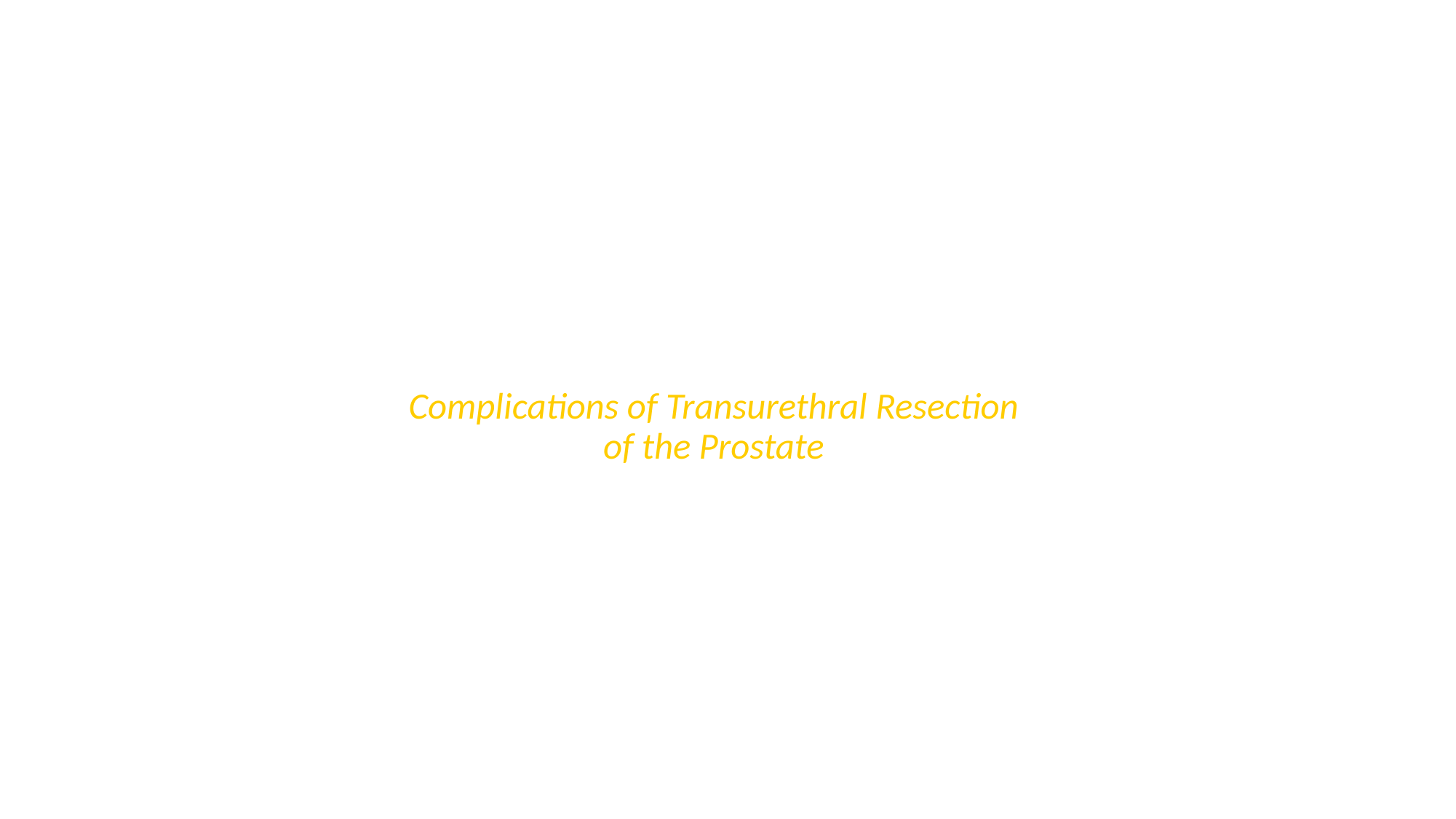

# Complications of Transurethral Resection of the Prostate